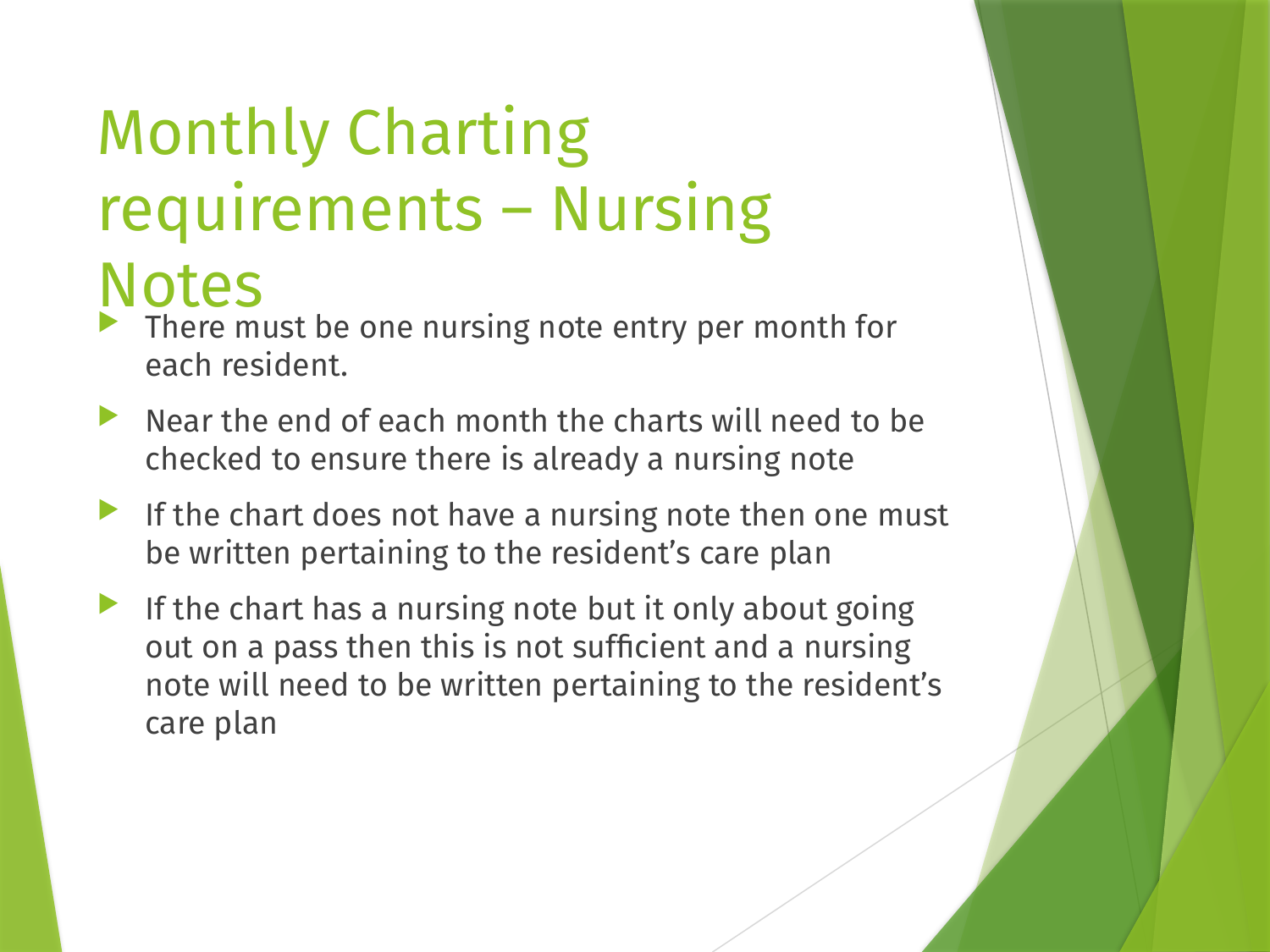

# Monthly Charting requirements – Nursing Notes
There must be one nursing note entry per month for each resident.
Near the end of each month the charts will need to be checked to ensure there is already a nursing note
If the chart does not have a nursing note then one must be written pertaining to the resident’s care plan
If the chart has a nursing note but it only about going out on a pass then this is not sufficient and a nursing note will need to be written pertaining to the resident’s care plan